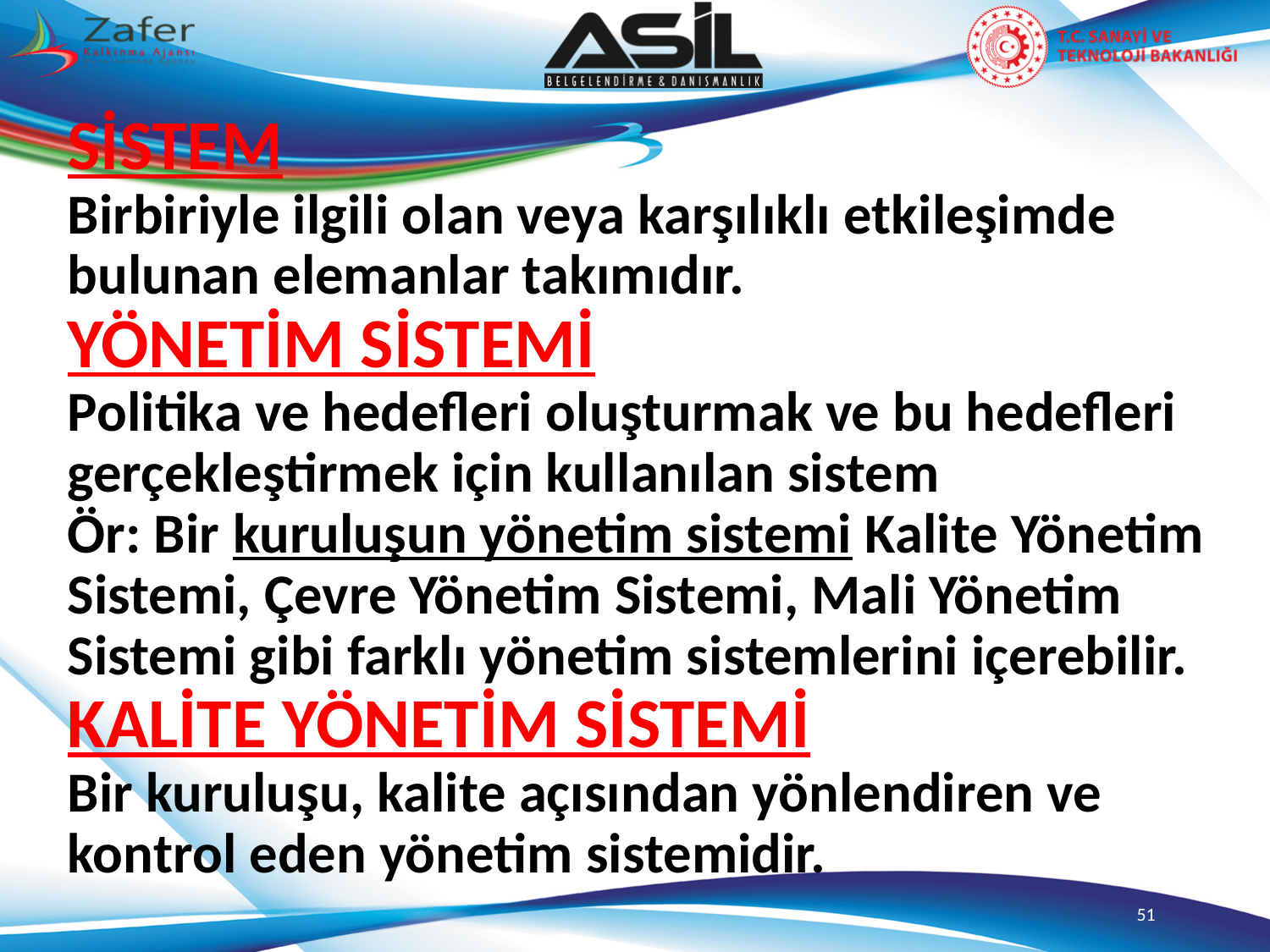

SİSTEM
Birbiriyle ilgili olan veya karşılıklı etkileşimde
bulunan elemanlar takımıdır.
YÖNETİM SİSTEMİ
Politika ve hedefleri oluşturmak ve bu hedefleri
gerçekleştirmek için kullanılan sistem
Ör: Bir kuruluşun yönetim sistemi Kalite Yönetim Sistemi, Çevre Yönetim Sistemi, Mali Yönetim Sistemi gibi farklı yönetim sistemlerini içerebilir.
KALİTE YÖNETİM SİSTEMİ
Bir kuruluşu, kalite açısından yönlendiren ve
kontrol eden yönetim sistemidir.
51